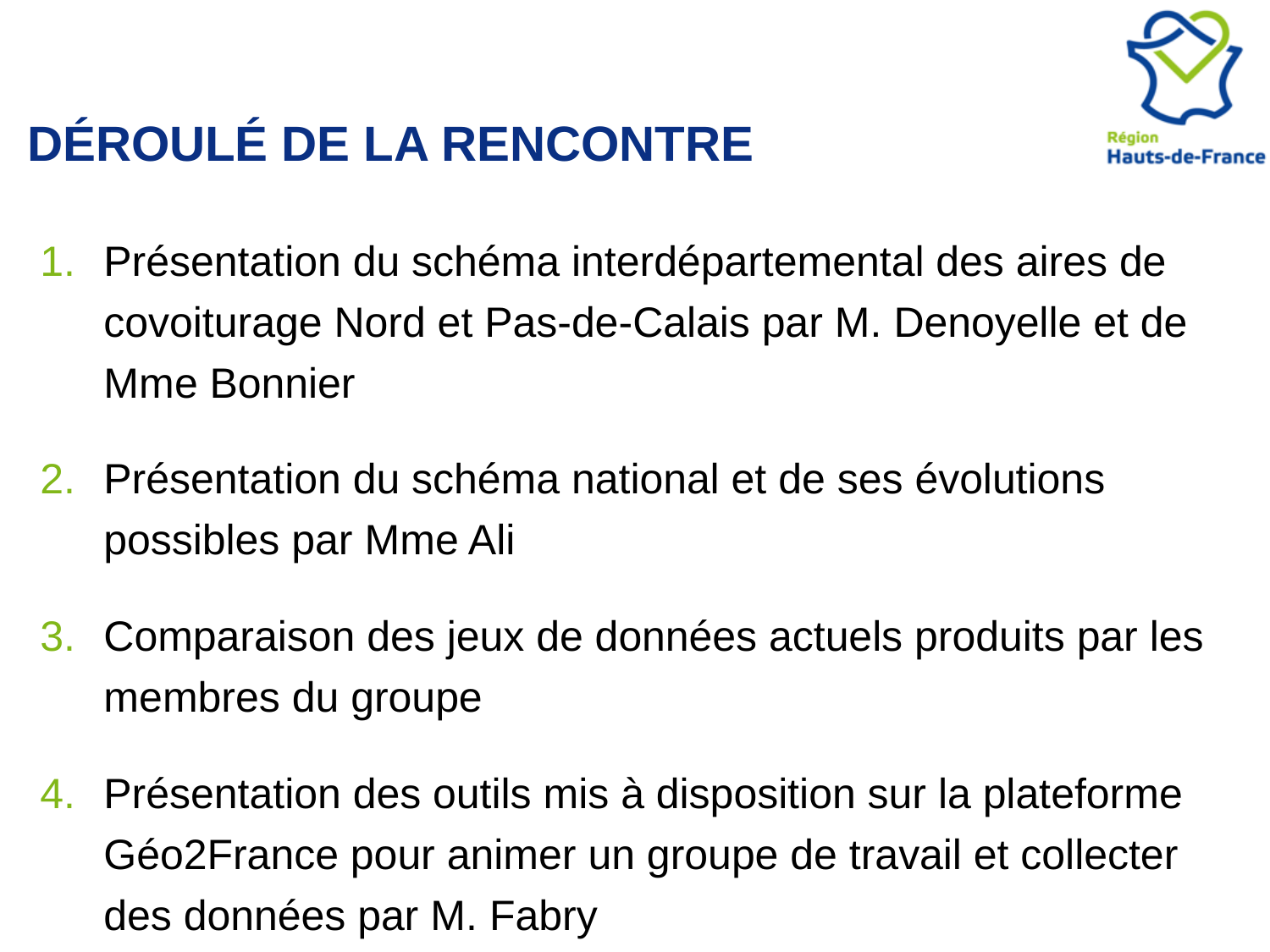

# Déroulé de la rencontre
Présentation du schéma interdépartemental des aires de covoiturage Nord et Pas-de-Calais par M. Denoyelle et de Mme Bonnier

Présentation du schéma national et de ses évolutions possibles par Mme Ali

Comparaison des jeux de données actuels produits par les membres du groupe

Présentation des outils mis à disposition sur la plateforme Géo2France pour animer un groupe de travail et collecter des données par M. Fabry